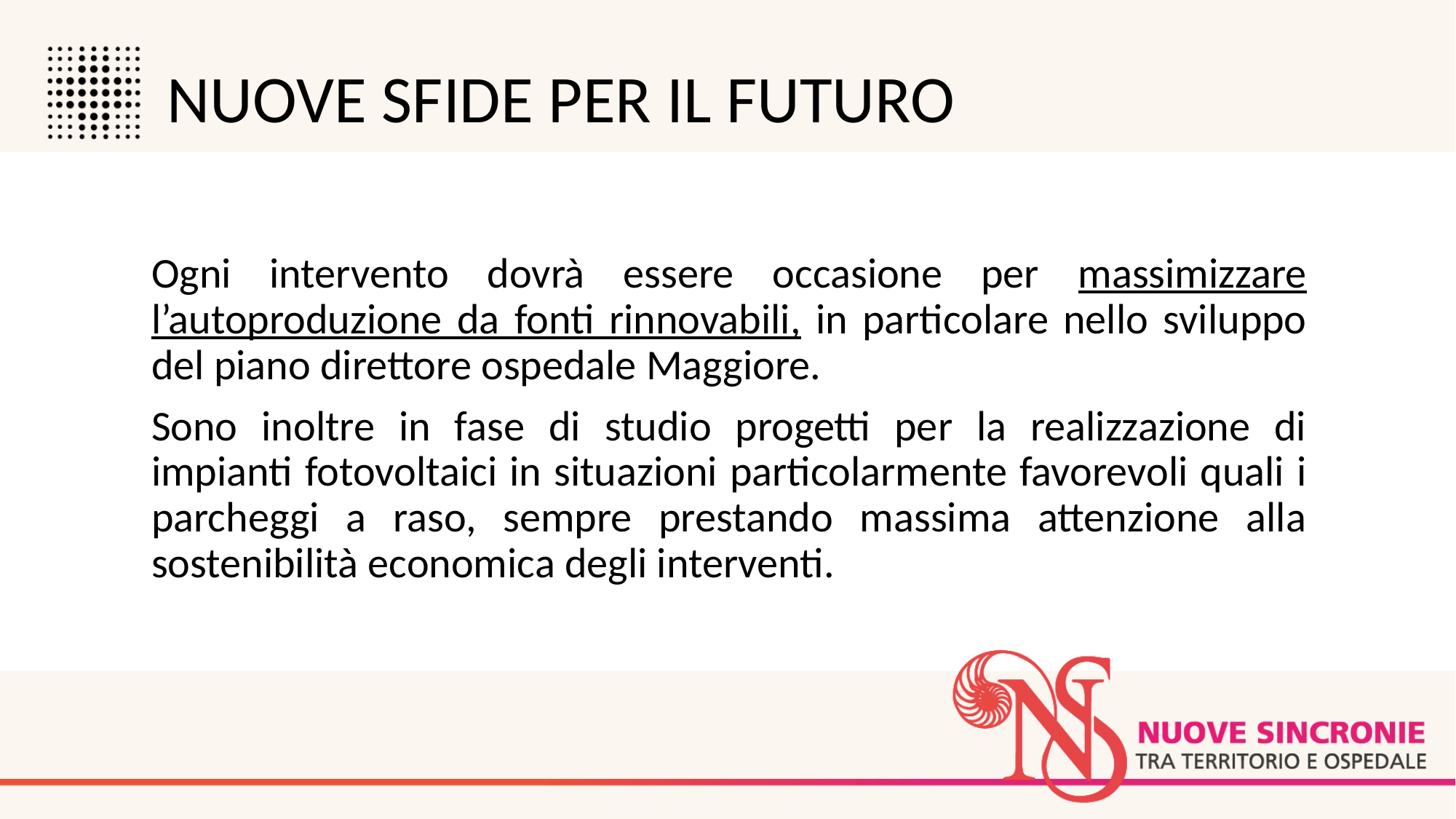

# NUOVE SFIDE PER IL FUTURO
Ogni intervento dovrà essere occasione per massimizzare l’autoproduzione da fonti rinnovabili, in particolare nello sviluppo del piano direttore ospedale Maggiore.
Sono inoltre in fase di studio progetti per la realizzazione di impianti fotovoltaici in situazioni particolarmente favorevoli quali i parcheggi a raso, sempre prestando massima attenzione alla sostenibilità economica degli interventi.